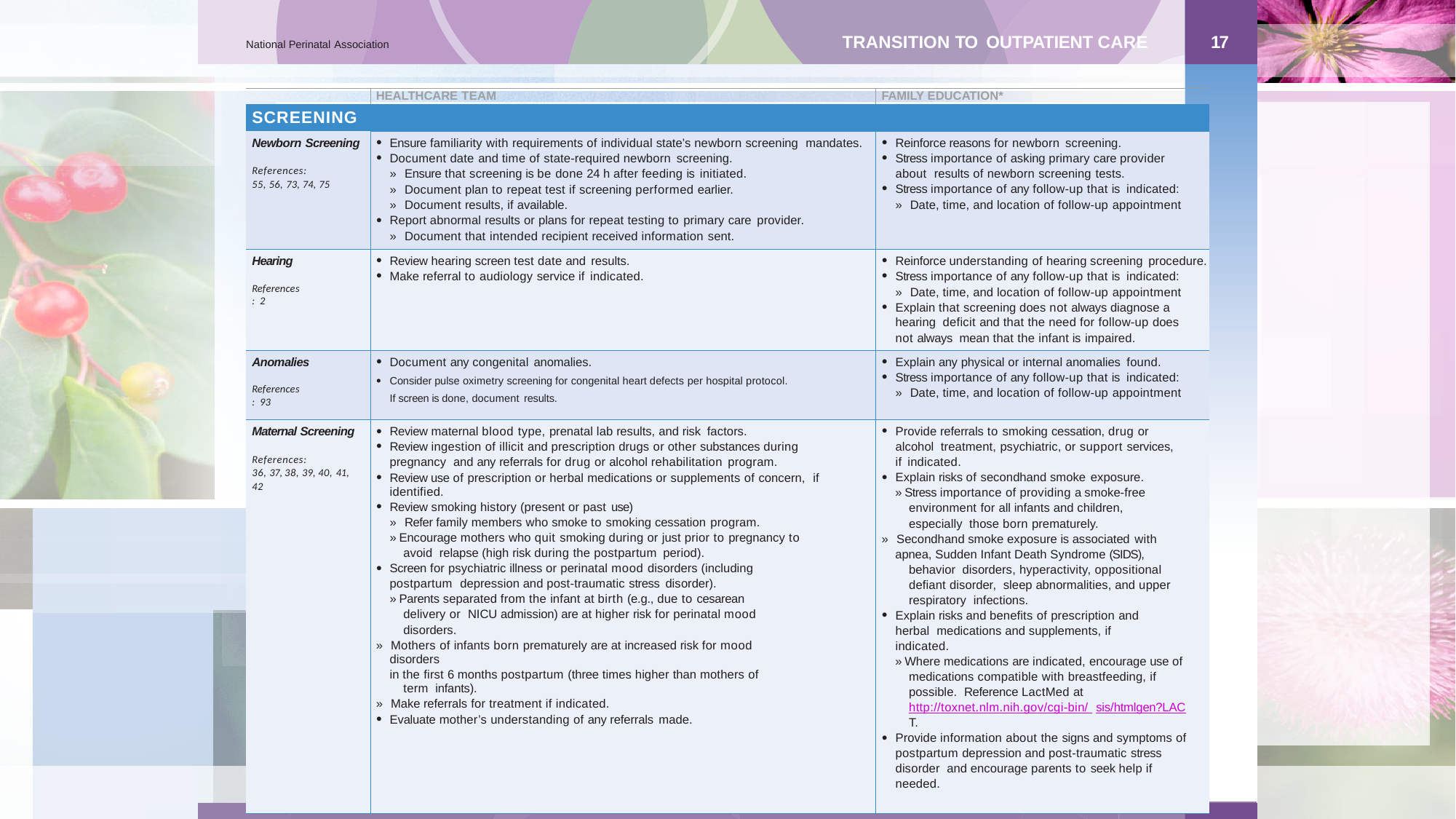

TRANSITION TO  OUTPATIENT CARE
17
National Perinatal Association

|  | HEALTHCARE TEAM | FAMILY EDUCATION\* |
| --- | --- | --- |
| SCREENING |  |  |
| Newborn Screening References: 55, 56, 73, 74, 75 | Ensure familiarity with requirements of individual state’s newborn screening mandates. Document date and time of state-required newborn screening. » Ensure that screening is be done 24 h after feeding is initiated. » Document plan to repeat test if screening performed earlier. » Document results, if available. Report abnormal results or plans for repeat testing to primary care provider. » Document that intended recipient received information sent. | Reinforce reasons for newborn screening. Stress importance of asking primary care provider about results of newborn screening tests. Stress importance of any follow-up that is indicated: » Date, time, and location of follow-up appointment |
| Hearing References: 2 | Review hearing screen test date and results. Make referral to audiology service if indicated. | Reinforce understanding of hearing screening procedure. Stress importance of any follow-up that is indicated: » Date, time, and location of follow-up appointment Explain that screening does not always diagnose a hearing deficit and that the need for follow-up does not always mean that the infant is impaired. |
| Anomalies References: 93 | Document any congenital anomalies. Consider pulse oximetry screening for congenital heart defects per hospital protocol. If screen is done, document results. | Explain any physical or internal anomalies found. Stress importance of any follow-up that is indicated: » Date, time, and location of follow-up appointment |
| Maternal Screening References: 36, 37, 38, 39, 40, 41, 42 | Review maternal blood type, prenatal lab results, and risk factors. Review ingestion of illicit and prescription drugs or other substances during pregnancy and any referrals for drug or alcohol rehabilitation program. Review use of prescription or herbal medications or supplements of concern, if identified. Review smoking history (present or past use) » Refer family members who smoke to smoking cessation program. » Encourage mothers who quit smoking during or just prior to pregnancy to avoid relapse (high risk during the postpartum period). Screen for psychiatric illness or perinatal mood disorders (including postpartum depression and post-traumatic stress disorder). » Parents separated from the infant at birth (e.g., due to cesarean delivery or NICU admission) are at higher risk for perinatal mood disorders. » Mothers of infants born prematurely are at increased risk for mood disorders in the first 6 months postpartum (three times higher than mothers of term infants). » Make referrals for treatment if indicated. Evaluate mother’s understanding of any referrals made. | Provide referrals to smoking cessation, drug or alcohol treatment, psychiatric, or support services, if indicated. Explain risks of secondhand smoke exposure. » Stress importance of providing a smoke-free environment for all infants and children, especially those born prematurely. » Secondhand smoke exposure is associated with apnea, Sudden Infant Death Syndrome (SIDS), behavior disorders, hyperactivity, oppositional defiant disorder, sleep abnormalities, and upper respiratory infections. Explain risks and benefits of prescription and herbal medications and supplements, if indicated. » Where medications are indicated, encourage use of medications compatible with breastfeeding, if possible. Reference LactMed at http://toxnet.nlm.nih.gov/cgi-bin/ sis/htmlgen?LACT. Provide information about the signs and symptoms of postpartum depression and post-traumatic stress disorder and encourage parents to seek help if needed. |